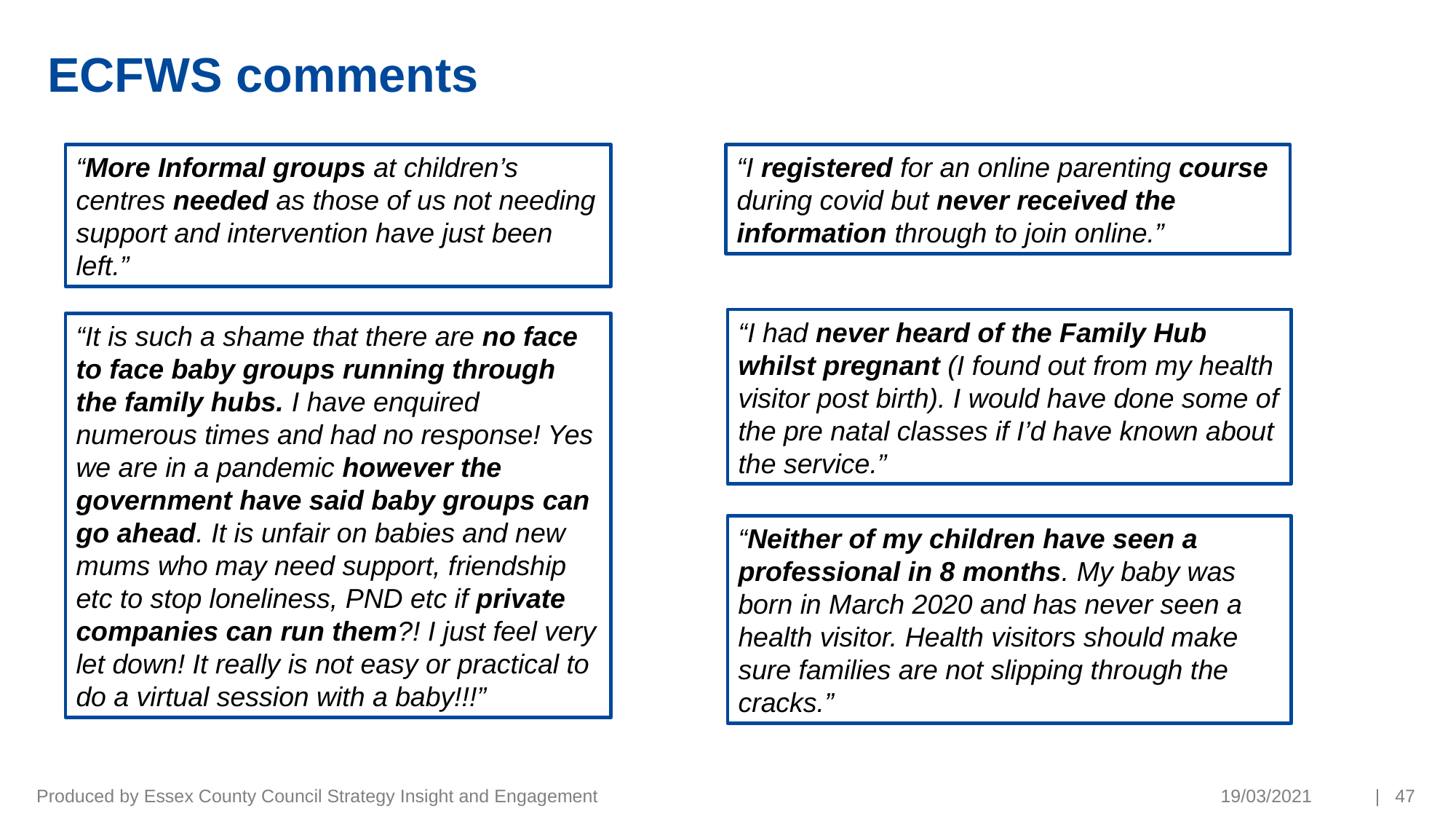

ECFWS comments
“More Informal groups at children’s centres needed as those of us not needing support and intervention have just been left.”
“I registered for an online parenting course during covid but never received the information through to join online.”
“I had never heard of the Family Hub whilst pregnant (I found out from my health visitor post birth). I would have done some of the pre natal classes if I’d have known about the service.”
“It is such a shame that there are no face to face baby groups running through the family hubs. I have enquired numerous times and had no response! Yes we are in a pandemic however the government have said baby groups can go ahead. It is unfair on babies and new mums who may need support, friendship etc to stop loneliness, PND etc if private companies can run them?! I just feel very let down! It really is not easy or practical to do a virtual session with a baby!!!”
“Neither of my children have seen a professional in 8 months. My baby was born in March 2020 and has never seen a health visitor. Health visitors should make sure families are not slipping through the cracks.”
Produced by Essex County Council Strategy Insight and Engagement
19/03/2021
|   47